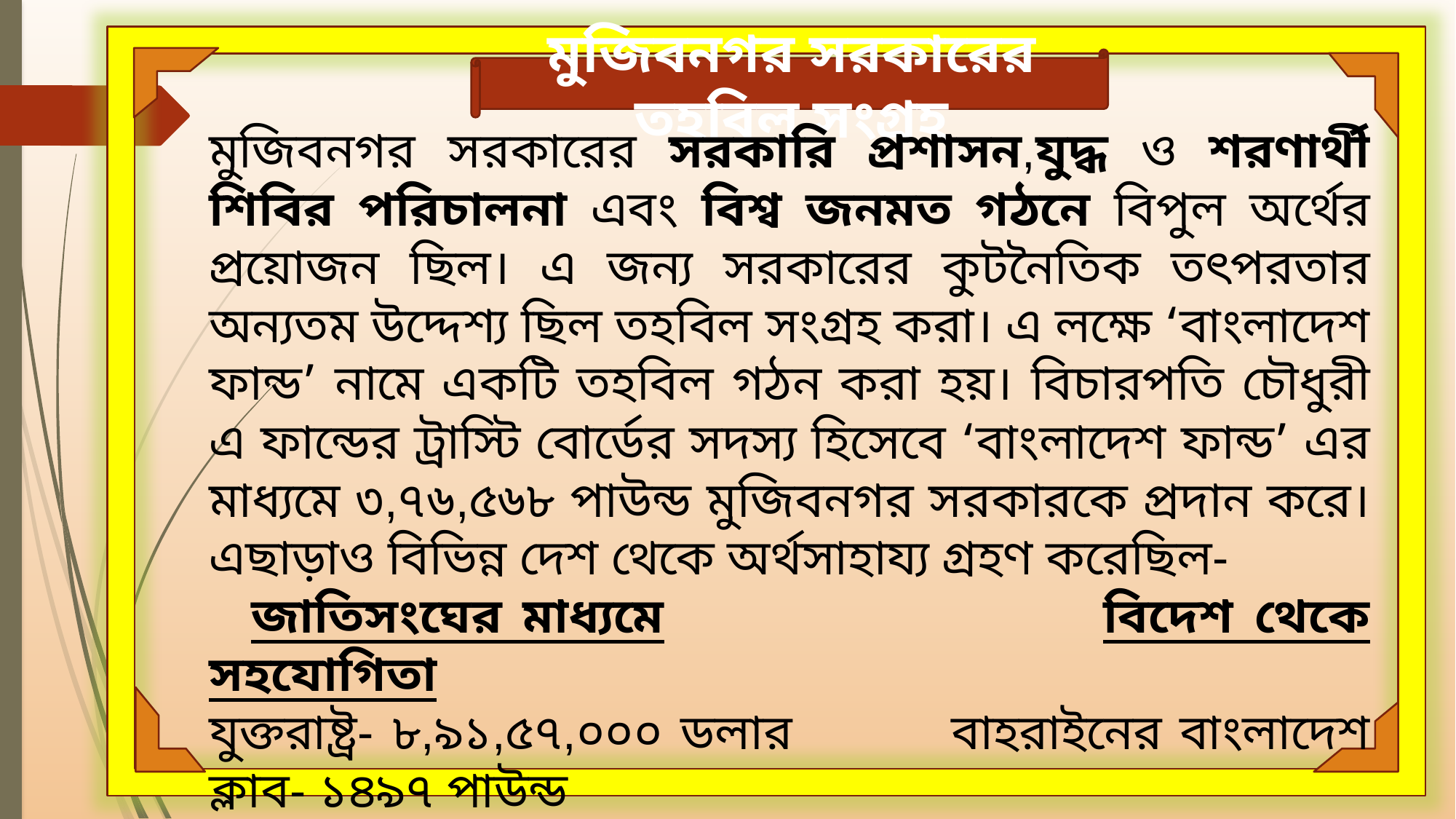

মুজিবনগর সরকারের তহবিল সংগ্রহ

মুজিবনগর সরকারের সরকারি প্রশাসন,যুদ্ধ ও শরণার্থী শিবির পরিচালনা এবং বিশ্ব জনমত গঠনে বিপুল অর্থের প্রয়োজন ছিল। এ জন্য সরকারের কুটনৈতিক তৎপরতার অন্যতম উদ্দেশ্য ছিল তহবিল সংগ্রহ করা। এ লক্ষে ‘বাংলাদেশ ফান্ড’ নামে একটি তহবিল গঠন করা হয়। বিচারপতি চৌধুরী এ ফান্ডের ট্রাস্টি বোর্ডের সদস্য হিসেবে ‘বাংলাদেশ ফান্ড’ এর মাধ্যমে ৩,৭৬,৫৬৮ পাউন্ড মুজিবনগর সরকারকে প্রদান করে। এছাড়াও বিভিন্ন দেশ থেকে অর্থসাহায্য গ্রহণ করেছিল-
  জাতিসংঘের মাধ্যমে                     বিদেশ থেকে সহযোগিতা
যুক্তরাষ্ট্র- ৮,৯১,৫৭,০০০ ডলার         বাহরাইনের বাংলাদেশ ক্লাব- ১৪৯৭ পাউন্ড
যুক্তরাজ্য- ৩,৮১,১২,১৩২ ডলার       কাতারের বাংলাদেশ শিক্ষাকেন্দ্র- ৩১০০ –
কানাডা- ২,০২,৬০,৩০৭ ডলার    লিবিয়ার বাংলাদেশ শিক্ষাকেন্দ্র- ২৩৮২-সোভিয়েত ইউনিয়ন- ২,০০,০০,০০০ ডলার